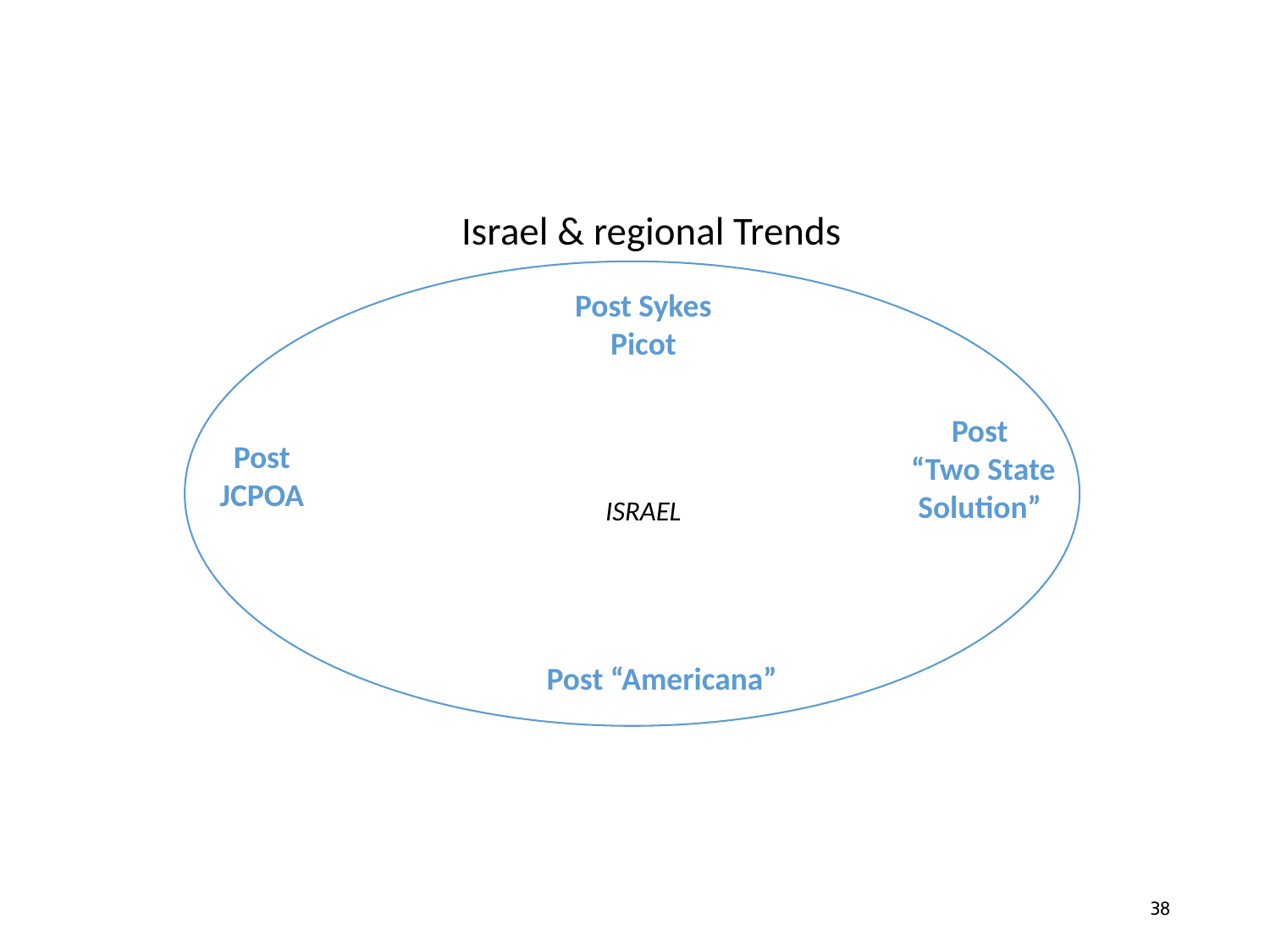

# Israel & regional Trends

Post Sykes
Picot
Post
 “Two State Solution”
Post JCPOA
ISRAEL
Post “Americana”
38